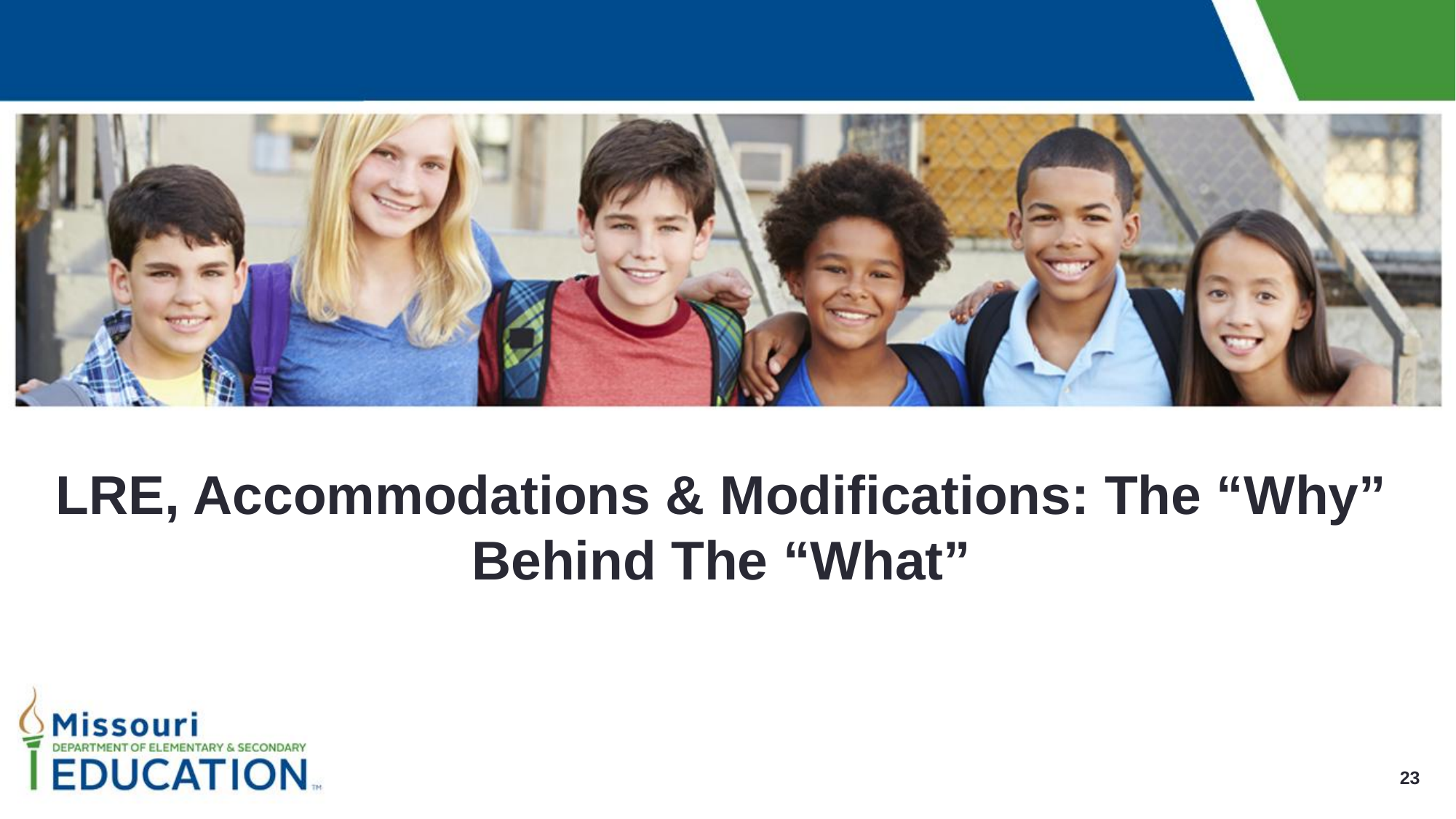

LRE, Accommodations & Modifications: The “Why” Behind The “What”
23